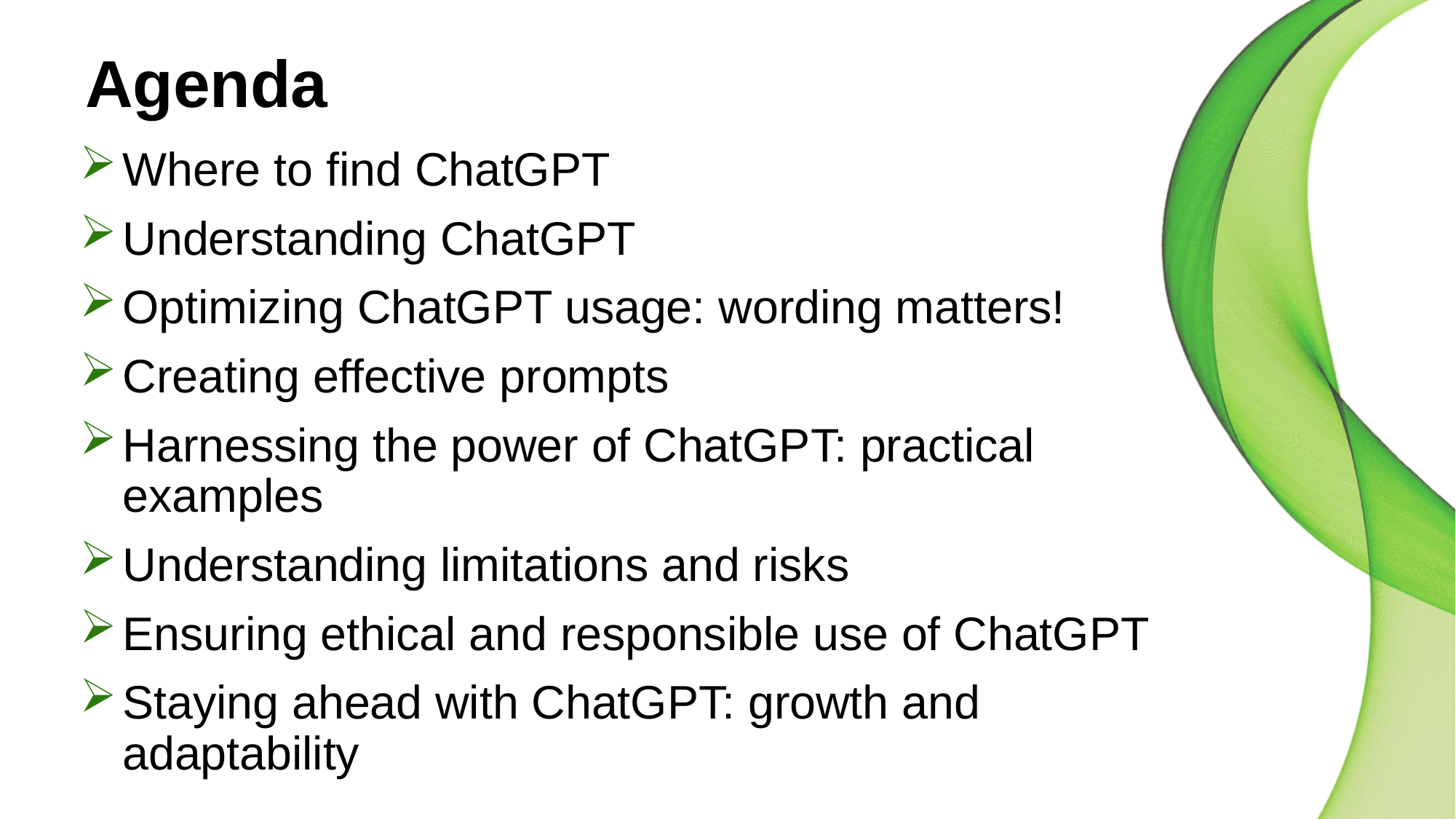

# Agenda
Where to find ChatGPT
Understanding ChatGPT
Optimizing ChatGPT usage: wording matters!
Creating effective prompts
Harnessing the power of ChatGPT: practical examples
Understanding limitations and risks
Ensuring ethical and responsible use of ChatGPT
Staying ahead with ChatGPT: growth and adaptability